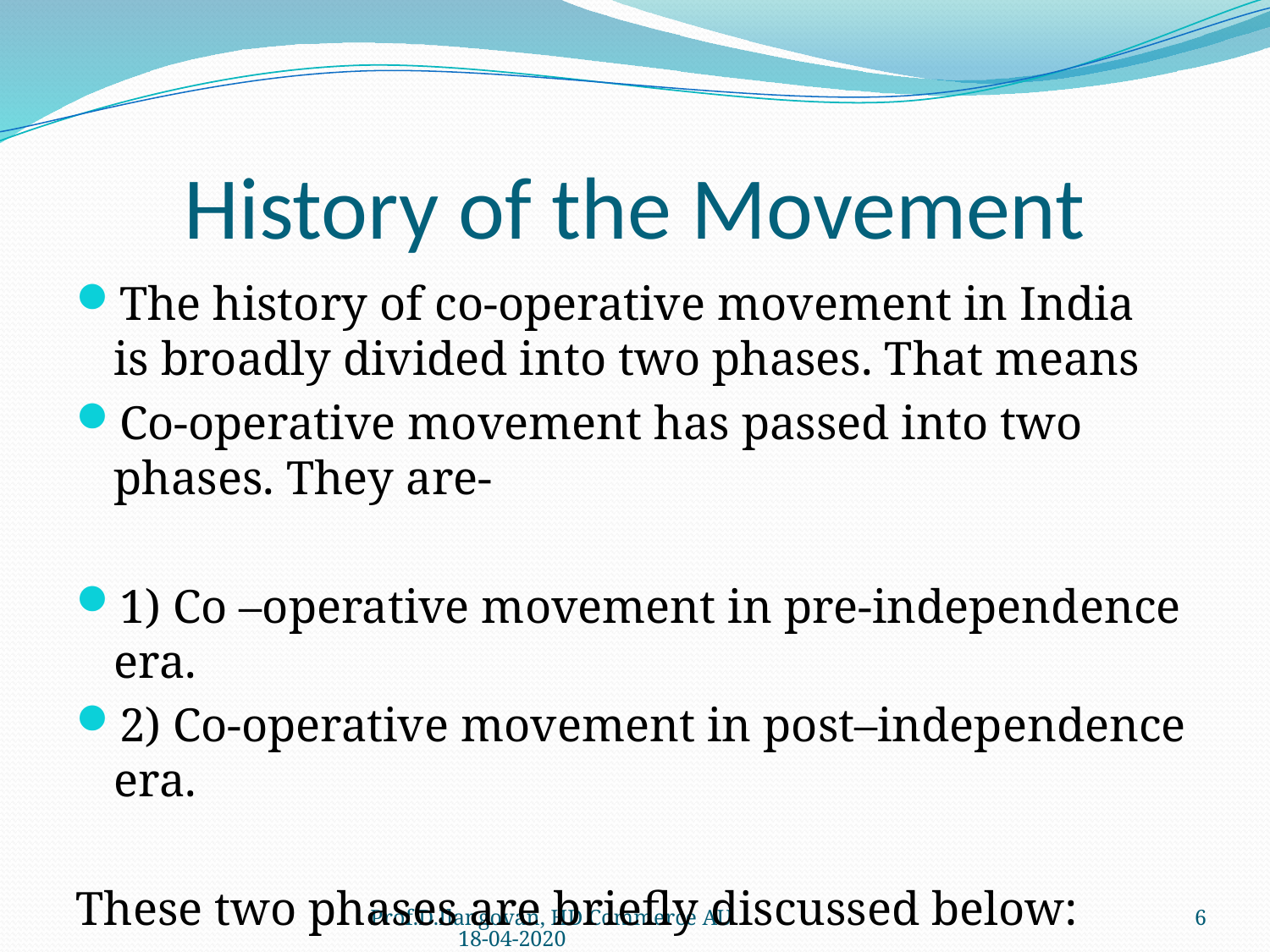

# History of the Movement
The history of co-operative movement in India  is broadly divided into two phases. That means
Co-operative movement has passed into two phases. They are-

1) Co –operative movement in pre-independence era.
2) Co-operative movement in post–independence era.

These two phases are briefly discussed below:

Prof.D.Ilangovan, HD Commerce AU                                  18-04-2020
6